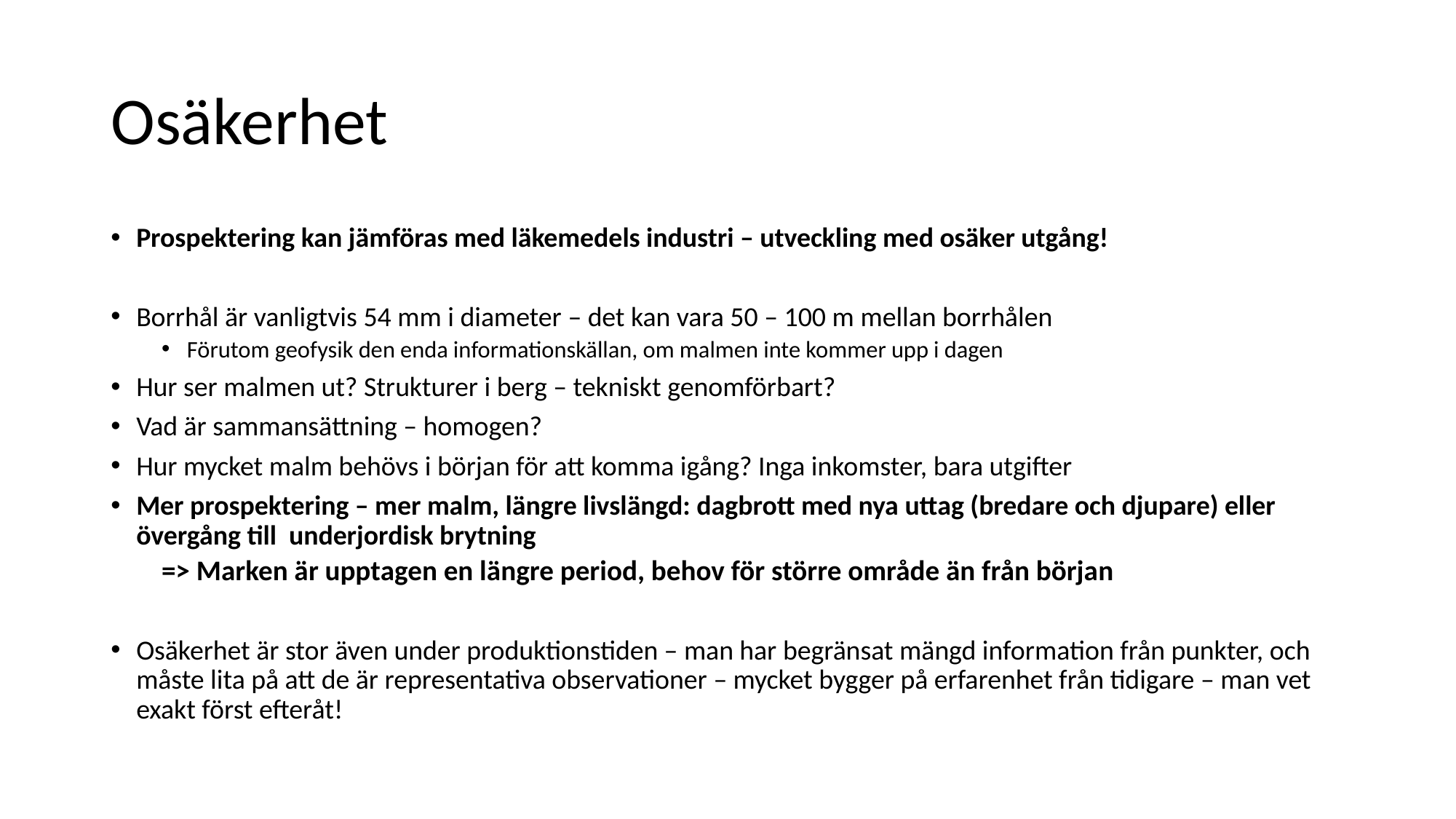

# Osäkerhet
Prospektering kan jämföras med läkemedels industri – utveckling med osäker utgång!

Borrhål är vanligtvis 54 mm i diameter – det kan vara 50 – 100 m mellan borrhålen
Förutom geofysik den enda informationskällan, om malmen inte kommer upp i dagen
Hur ser malmen ut? Strukturer i berg – tekniskt genomförbart?
Vad är sammansättning – homogen?
Hur mycket malm behövs i början för att komma igång? Inga inkomster, bara utgifter
Mer prospektering – mer malm, längre livslängd: dagbrott med nya uttag (bredare och djupare) eller övergång till  underjordisk brytning
=> Marken är upptagen en längre period, behov för större område än från början

Osäkerhet är stor även under produktionstiden – man har begränsat mängd information från punkter, och måste lita på att de är representativa observationer – mycket bygger på erfarenhet från tidigare – man vet exakt först efteråt!